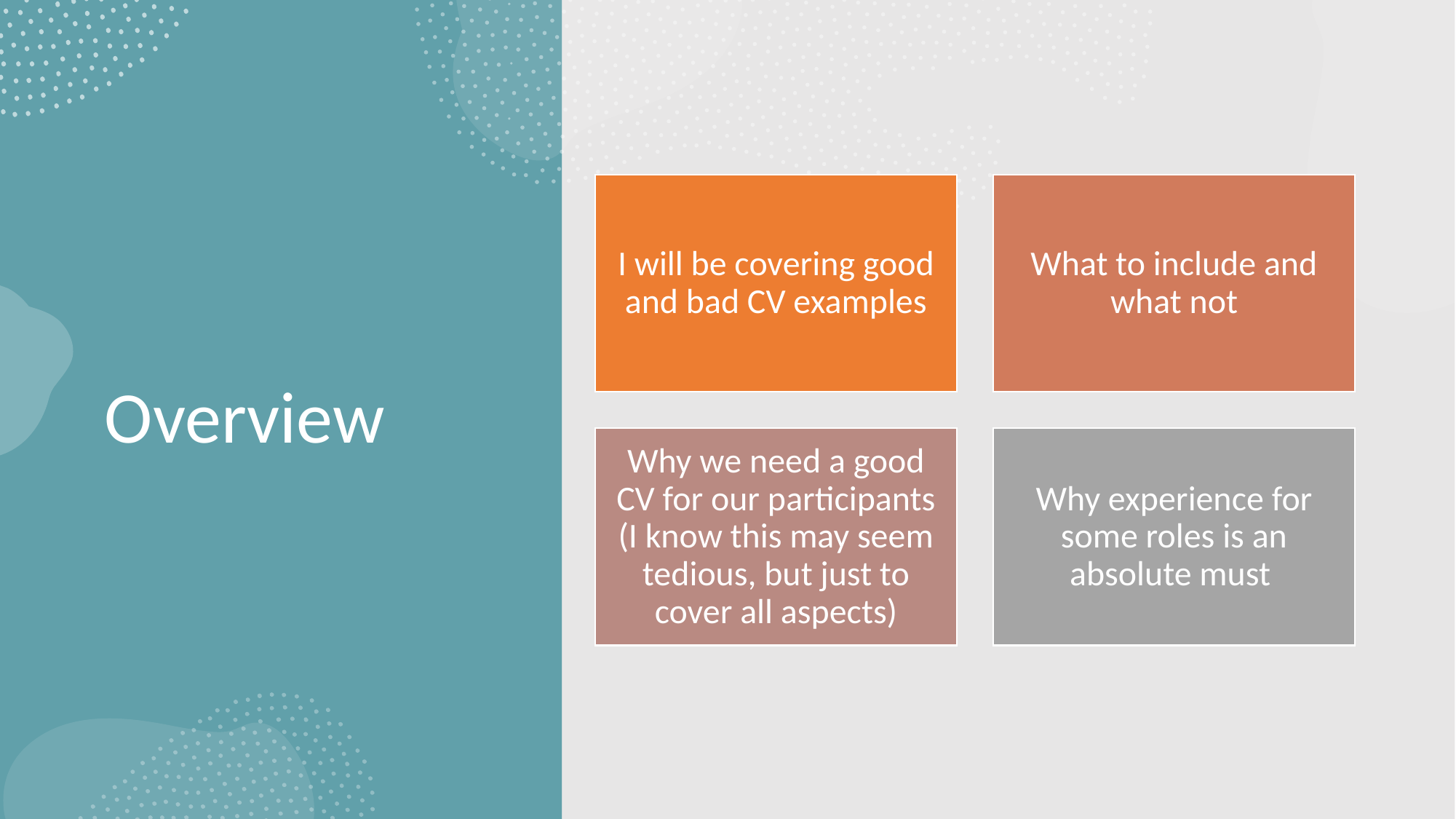

I will be covering good and bad CV examples
What to include and what not
Why we need a good CV for our participants (I know this may seem tedious, but just to cover all aspects)
Why experience for some roles is an absolute must
# Overview